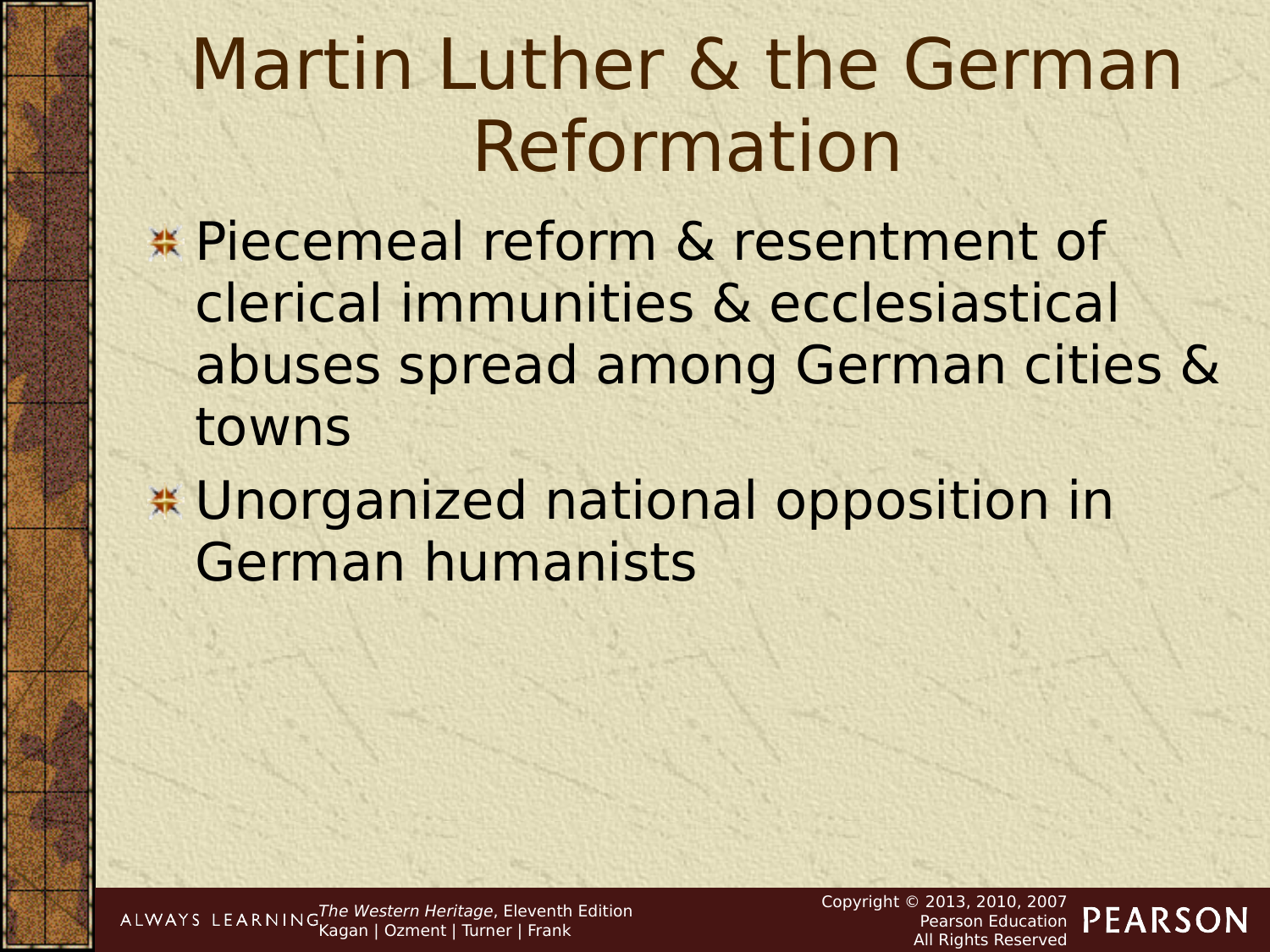

Martin Luther & the German Reformation
Piecemeal reform & resentment of clerical immunities & ecclesiastical abuses spread among German cities & towns
Unorganized national opposition in German humanists